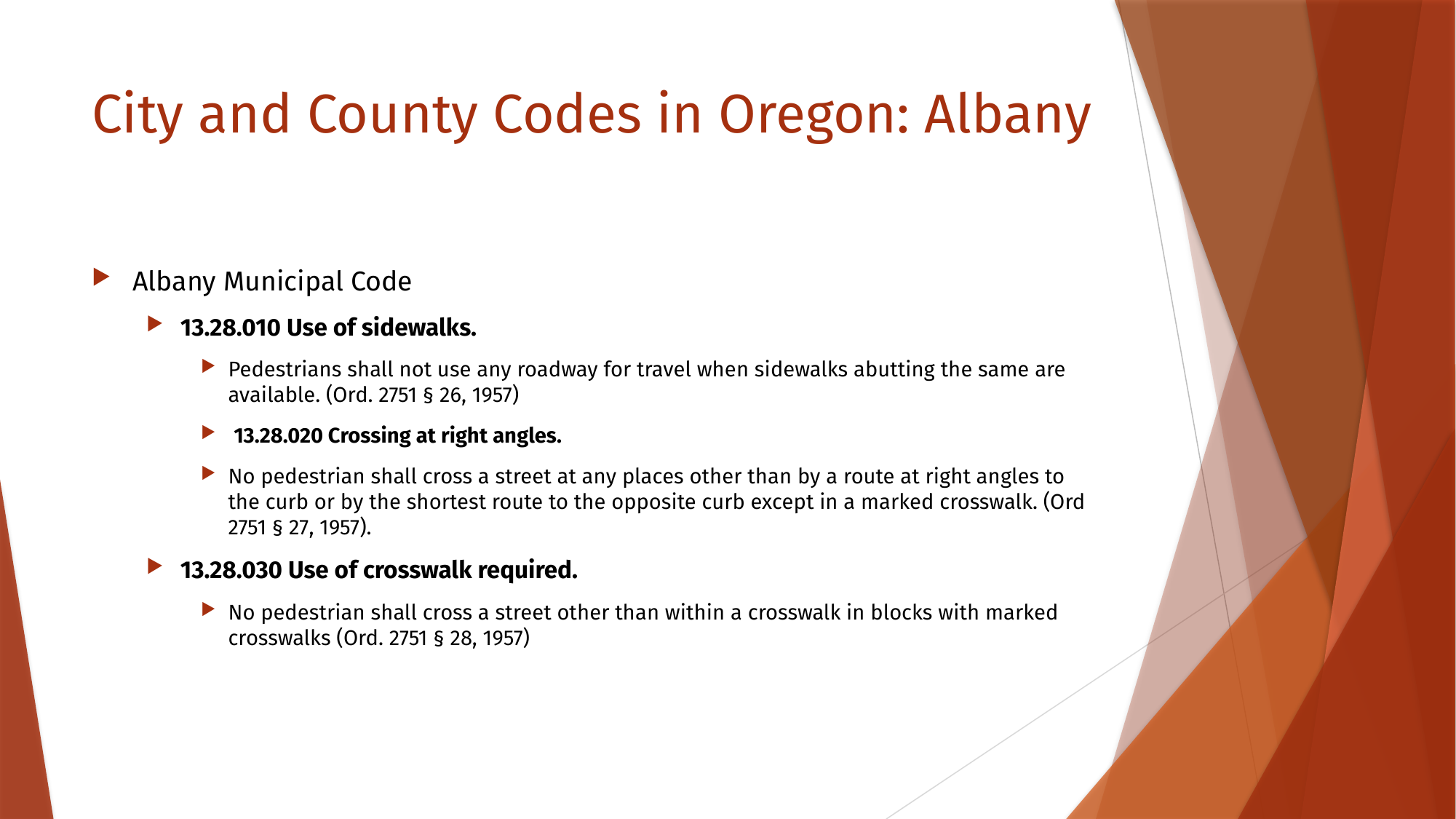

# City and County Codes in Oregon: Albany
Albany Municipal Code
13.28.010 Use of sidewalks.
Pedestrians shall not use any roadway for travel when sidewalks abutting the same are available. (Ord. 2751 § 26, 1957)
 13.28.020 Crossing at right angles.
No pedestrian shall cross a street at any places other than by a route at right angles to the curb or by the shortest route to the opposite curb except in a marked crosswalk. (Ord 2751 § 27, 1957).
13.28.030 Use of crosswalk required.
No pedestrian shall cross a street other than within a crosswalk in blocks with marked crosswalks (Ord. 2751 § 28, 1957)